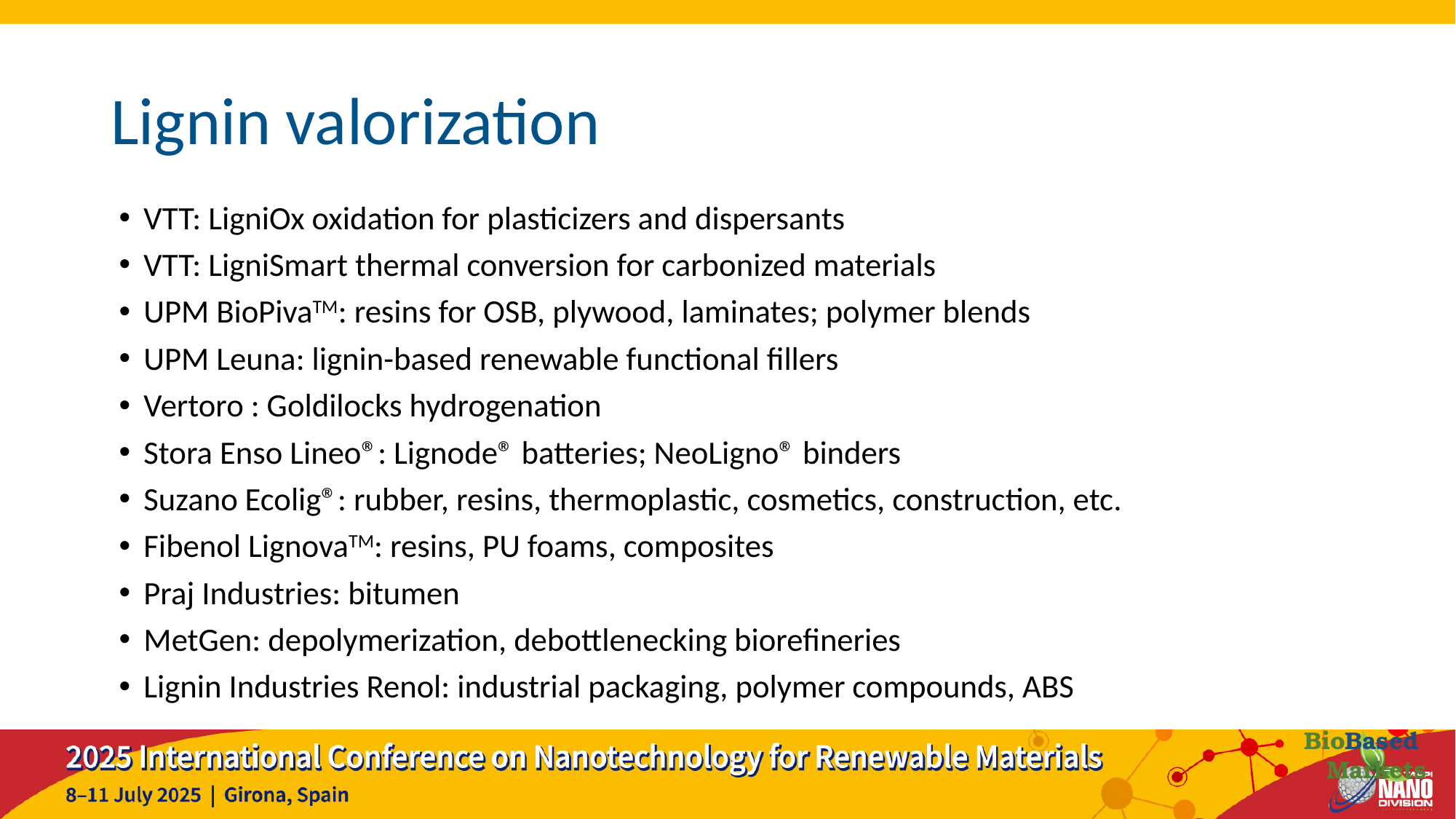

# Lignin valorization
VTT: LigniOx oxidation for plasticizers and dispersants
VTT: LigniSmart thermal conversion for carbonized materials
UPM BioPivaTM: resins for OSB, plywood, laminates; polymer blends
UPM Leuna: lignin-based renewable functional fillers
Vertoro : Goldilocks hydrogenation
Stora Enso Lineo®: Lignode® batteries; NeoLigno® binders
Suzano Ecolig®: rubber, resins, thermoplastic, cosmetics, construction, etc.
Fibenol LignovaTM: resins, PU foams, composites
Praj Industries: bitumen
MetGen: depolymerization, debottlenecking biorefineries
Lignin Industries Renol: industrial packaging, polymer compounds, ABS

BioBased
Markets